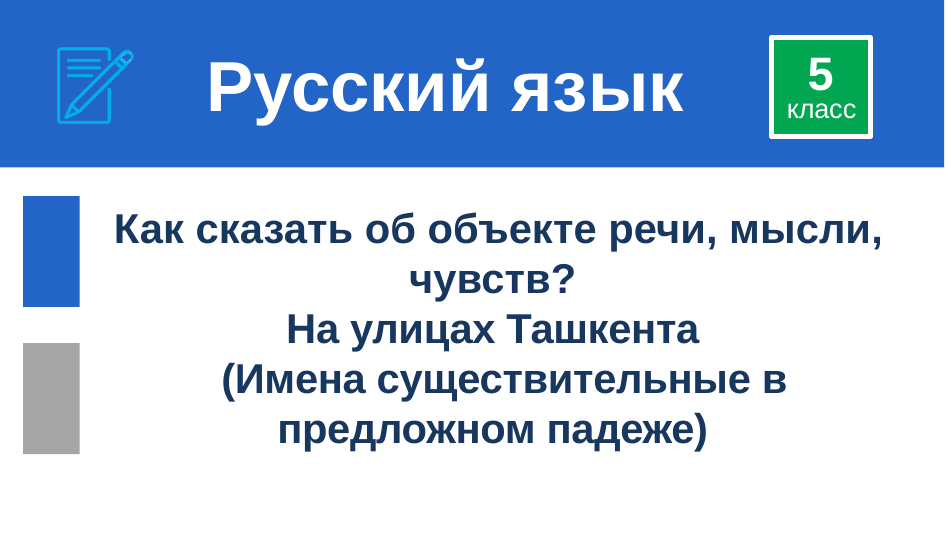

# Русский язык
5

класс

 Как сказать об объекте речи, мысли, чувств?
На улицах Ташкента
  (Имена существительные в предложном падеже)